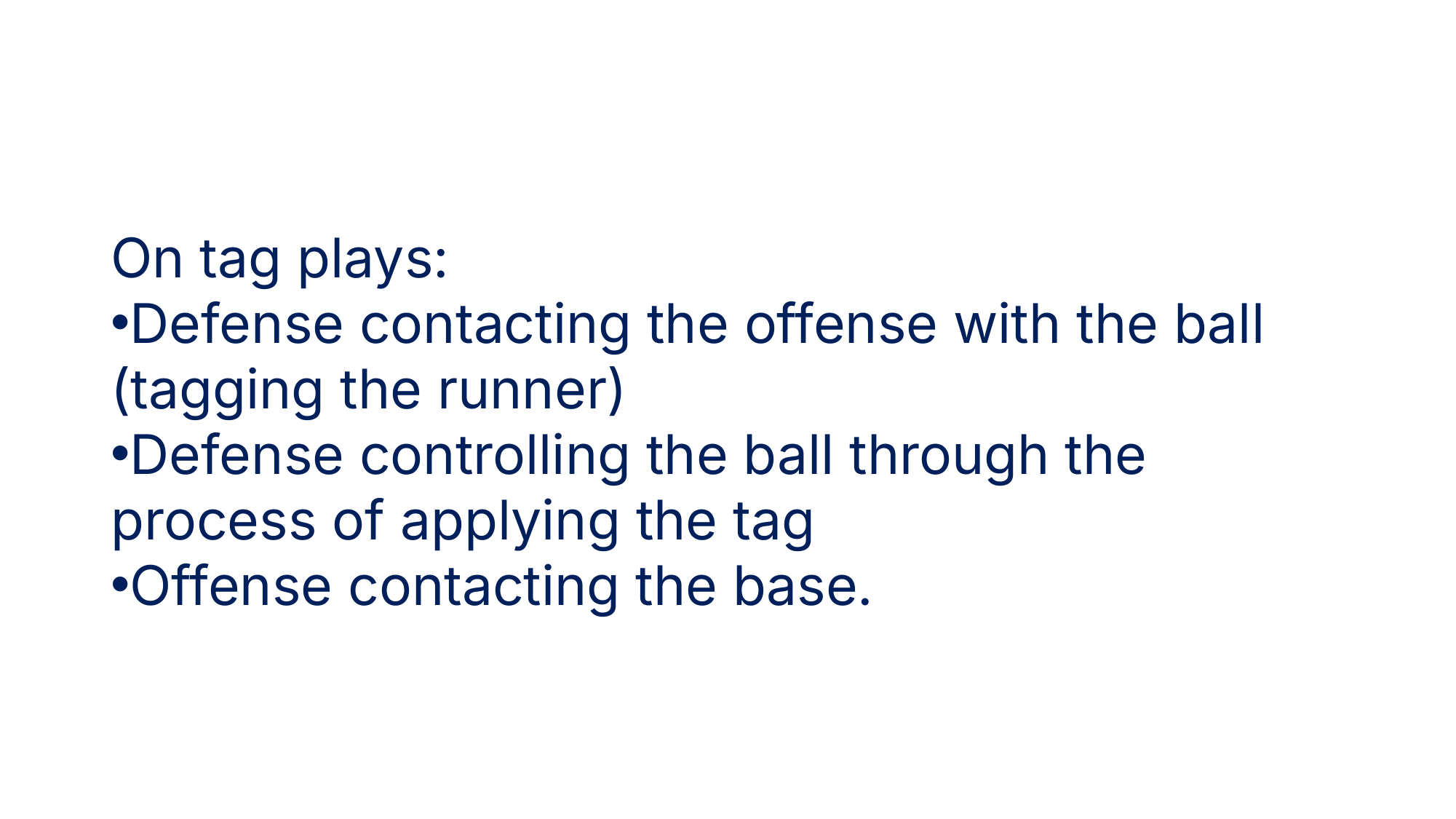

#
On tag plays:
Defense contacting the offense with the ball (tagging the runner)
Defense controlling the ball through the process of applying the tag
Offense contacting the base.